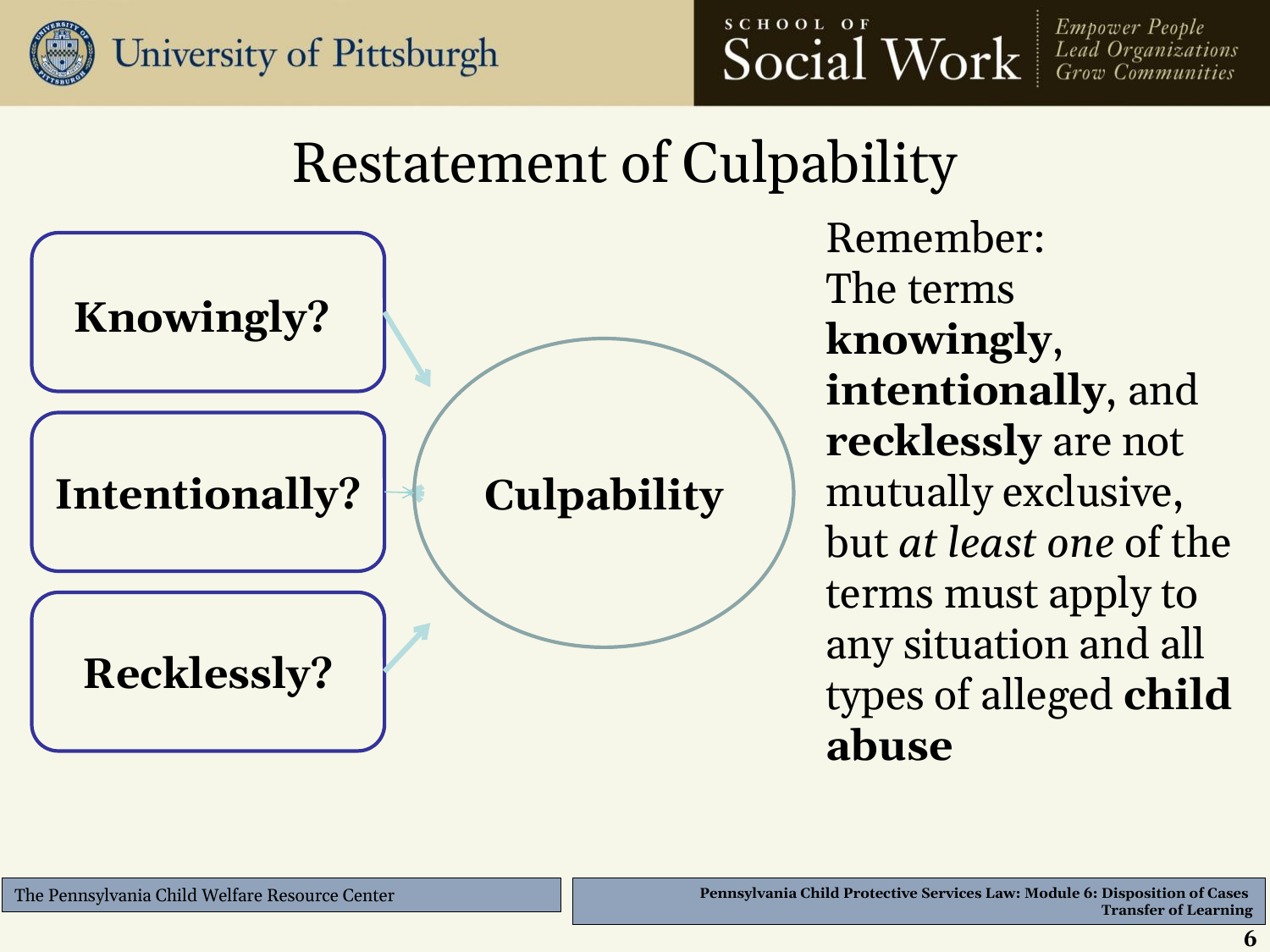

Restatement of Culpability
Remember:
The terms knowingly, intentionally, and recklessly are not mutually exclusive, but at least one of the terms must apply to any situation and all types of alleged child abuse
Knowingly?
Culpability
Intentionally?
Recklessly?
6